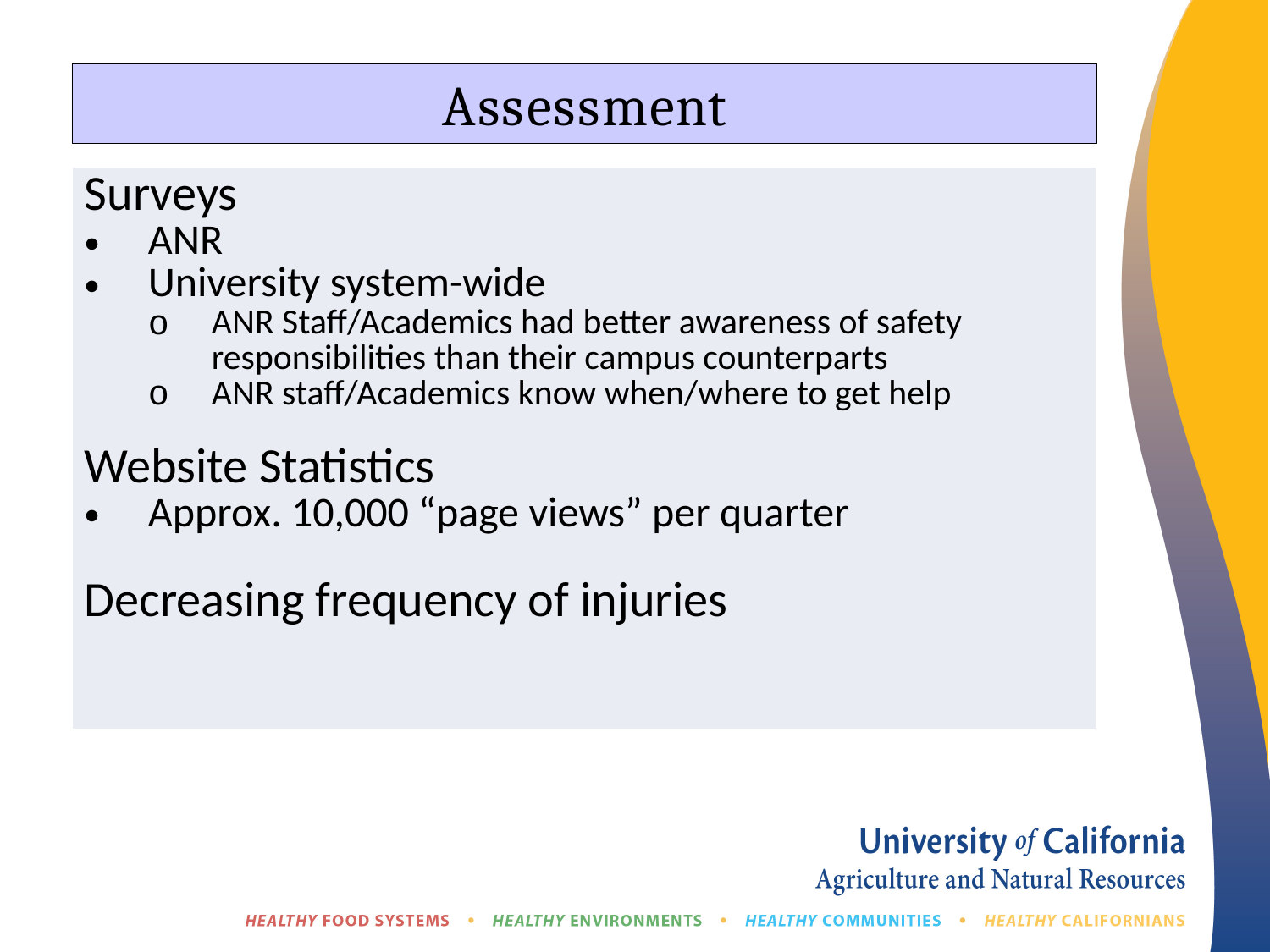

Assessment
| Surveys ANR University system-wide ANR Staff/Academics had better awareness of safety responsibilities than their campus counterparts ANR staff/Academics know when/where to get help Website Statistics Approx. 10,000 “page views” per quarter Decreasing frequency of injuries |
| --- |